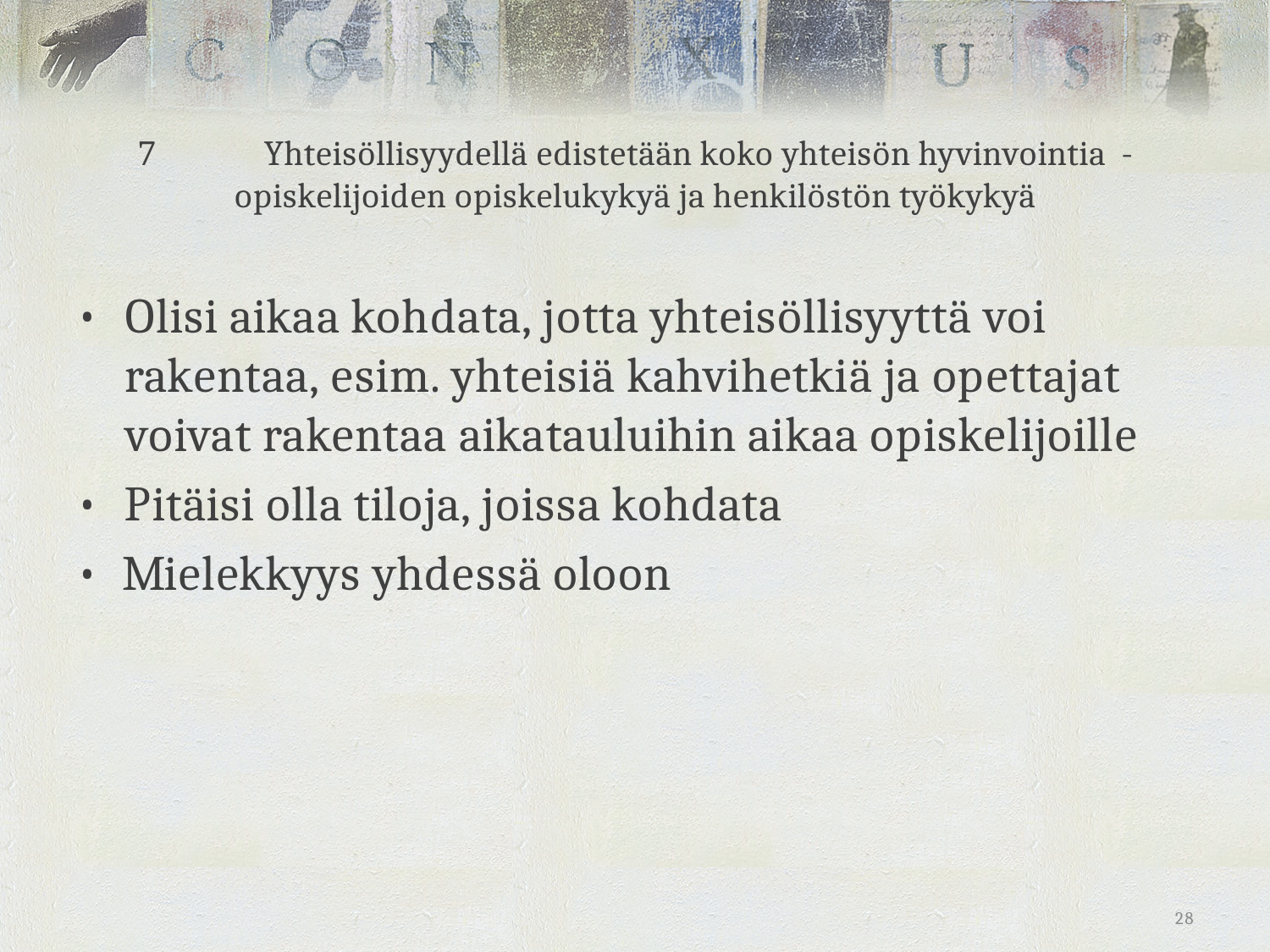

# 7 	Yhteisöllisyydellä edistetään koko yhteisön hyvinvointia  - opiskelijoiden opiskelukykyä ja henkilöstön työkykyä
Olisi aikaa kohdata, jotta yhteisöllisyyttä voi rakentaa, esim. yhteisiä kahvihetkiä ja opettajat voivat rakentaa aikatauluihin aikaa opiskelijoille
Pitäisi olla tiloja, joissa kohdata
Mielekkyys yhdessä oloon

28